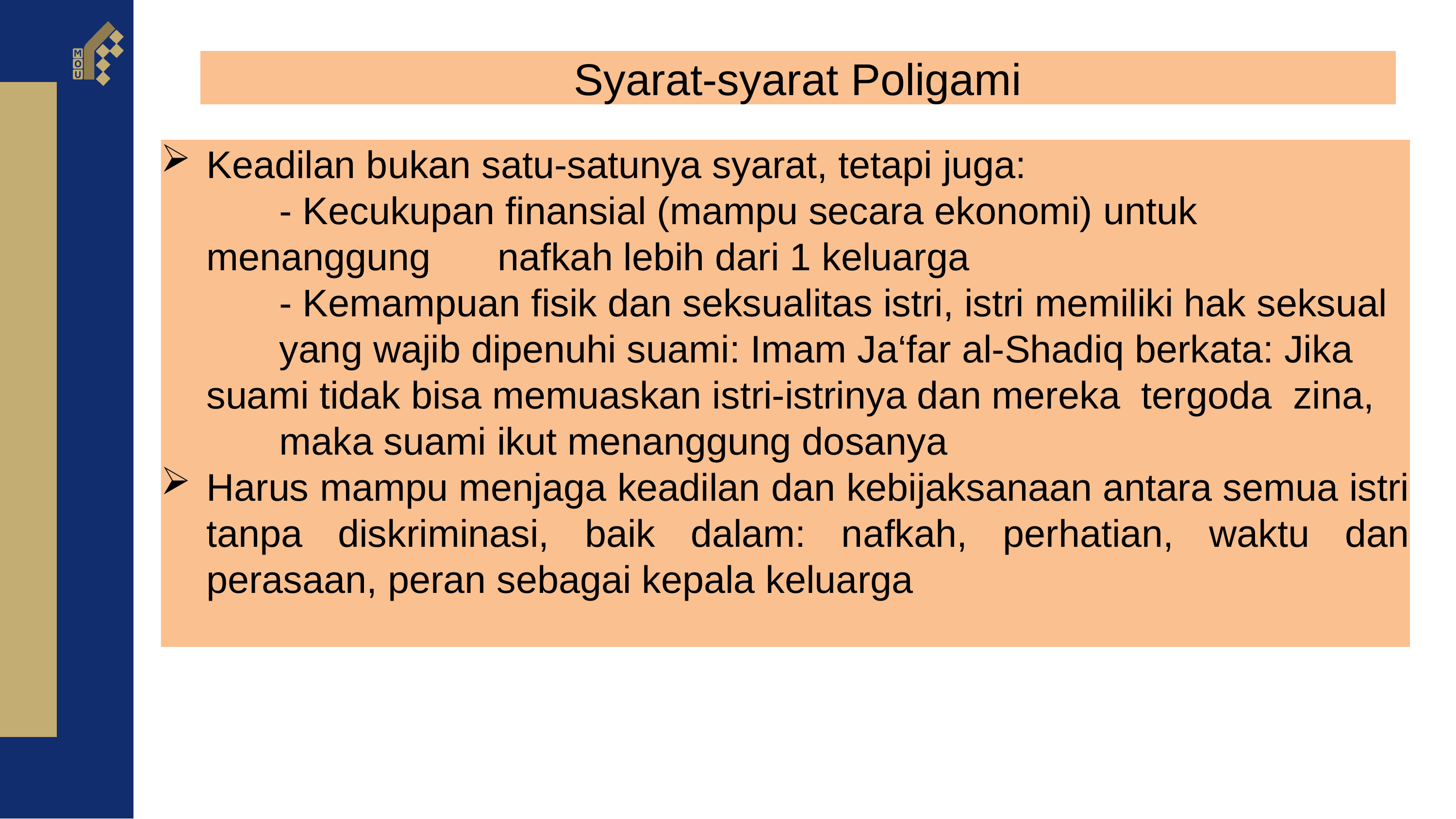

Syarat-syarat Poligami
Keadilan bukan satu-satunya syarat, tetapi juga:
	- Kecukupan finansial (mampu secara ekonomi) untuk menanggung 	nafkah lebih dari 1 keluarga
	- Kemampuan fisik dan seksualitas istri, istri memiliki hak seksual  	yang wajib dipenuhi suami: Imam Ja‘far al-Shadiq berkata: Jika 	suami tidak bisa memuaskan istri-istrinya dan mereka  tergoda  zina, 	maka suami ikut menanggung dosanya
Harus mampu menjaga keadilan dan kebijaksanaan antara semua istri tanpa diskriminasi, baik dalam: nafkah, perhatian, waktu dan perasaan, peran sebagai kepala keluarga